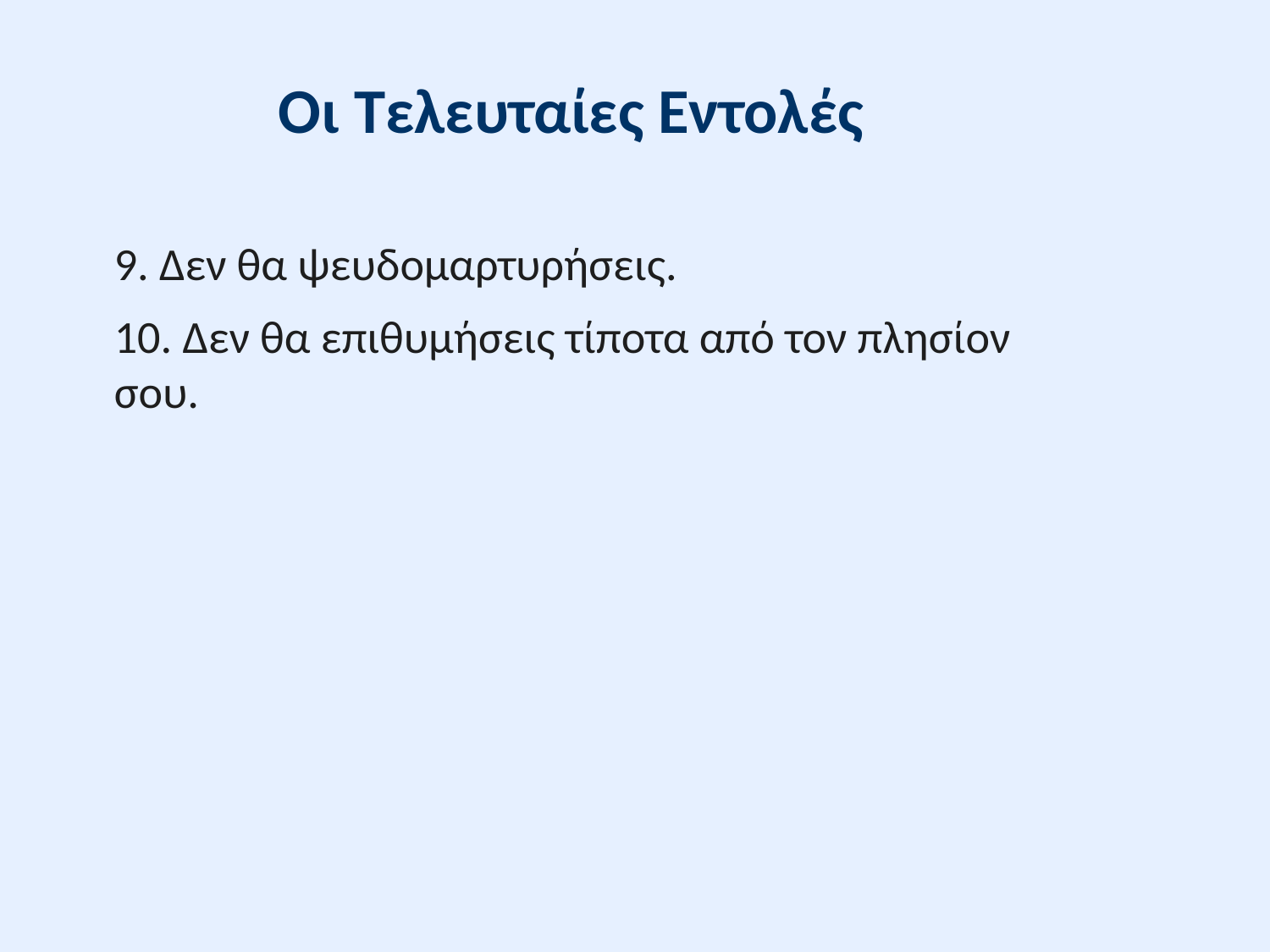

Οι Τελευταίες Εντολές

9. Δεν θα ψευδομαρτυρήσεις.
10. Δεν θα επιθυμήσεις τίποτα από τον πλησίον σου.